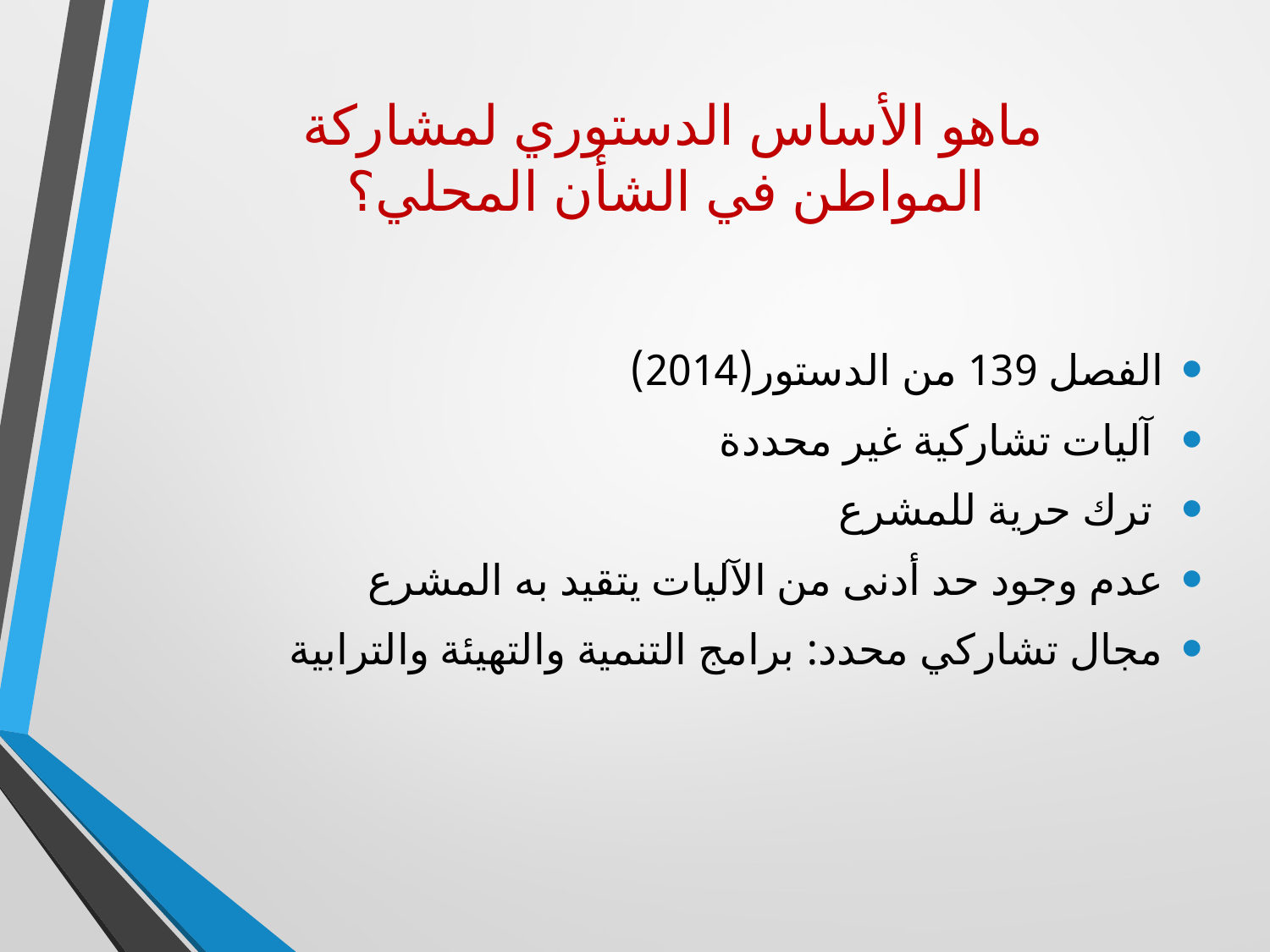

# ماهو الأساس الدستوري لمشاركة المواطن في الشأن المحلي؟
الفصل 139 من الدستور(2014)
 آليات تشاركية غير محددة
 ترك حرية للمشرع
عدم وجود حد أدنى من الآليات يتقيد به المشرع
مجال تشاركي محدد: برامج التنمية والتهيئة والترابية